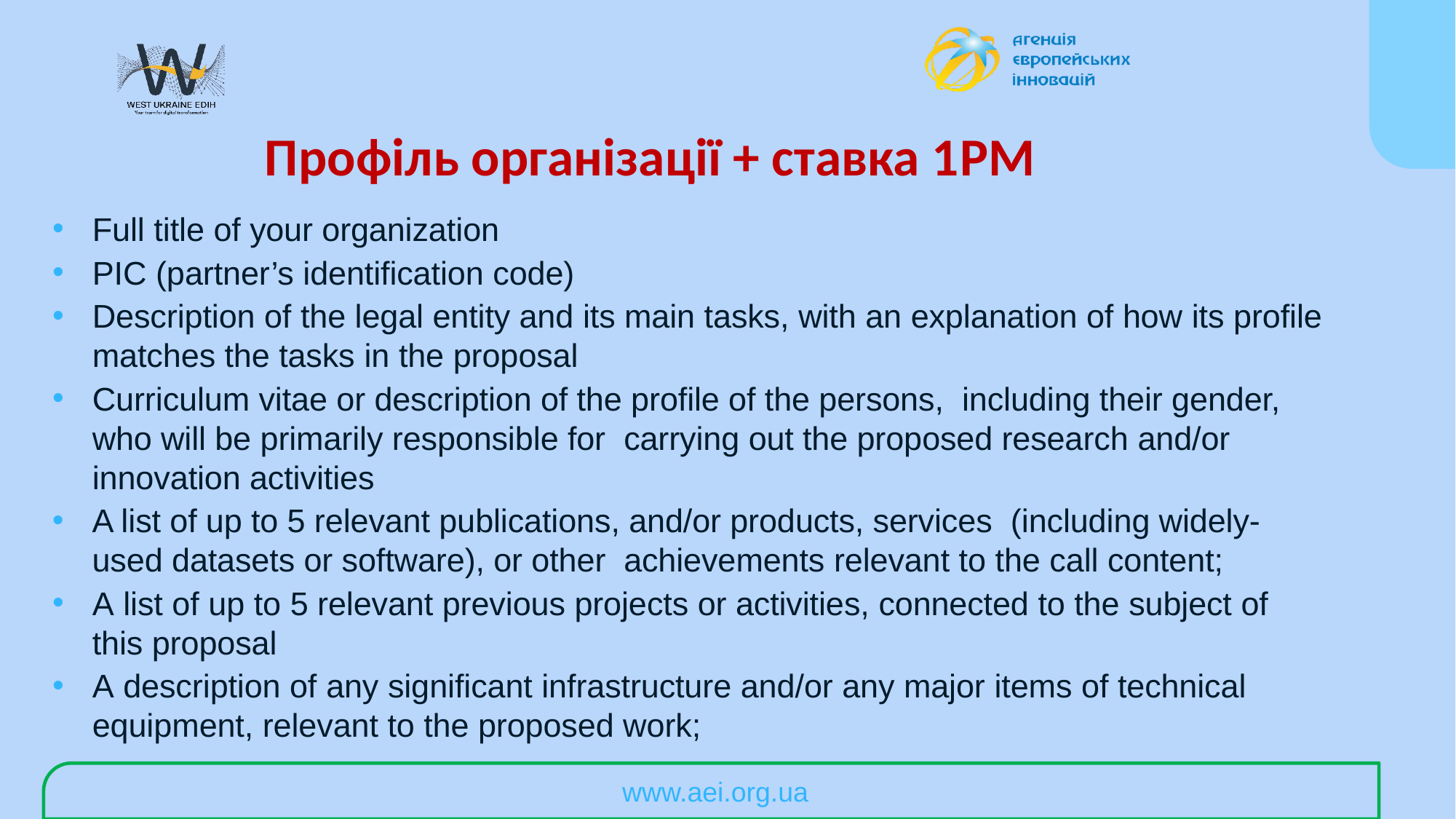

# Профіль організації + ставка 1PM
Full title of your organization
PIC (partner’s identification code)
Description of the legal entity and its main tasks, with an explanation of how its profile matches the tasks in the proposal
Curriculum vitae or description of the profile of the persons,  including their gender, who will be primarily responsible for  carrying out the proposed research and/or innovation activities
A list of up to 5 relevant publications, and/or products, services  (including widely-used datasets or software), or other  achievements relevant to the call content;
A list of up to 5 relevant previous projects or activities, connected to the subject of this proposal
A description of any significant infrastructure and/or any major items of technical equipment, relevant to the proposed work;